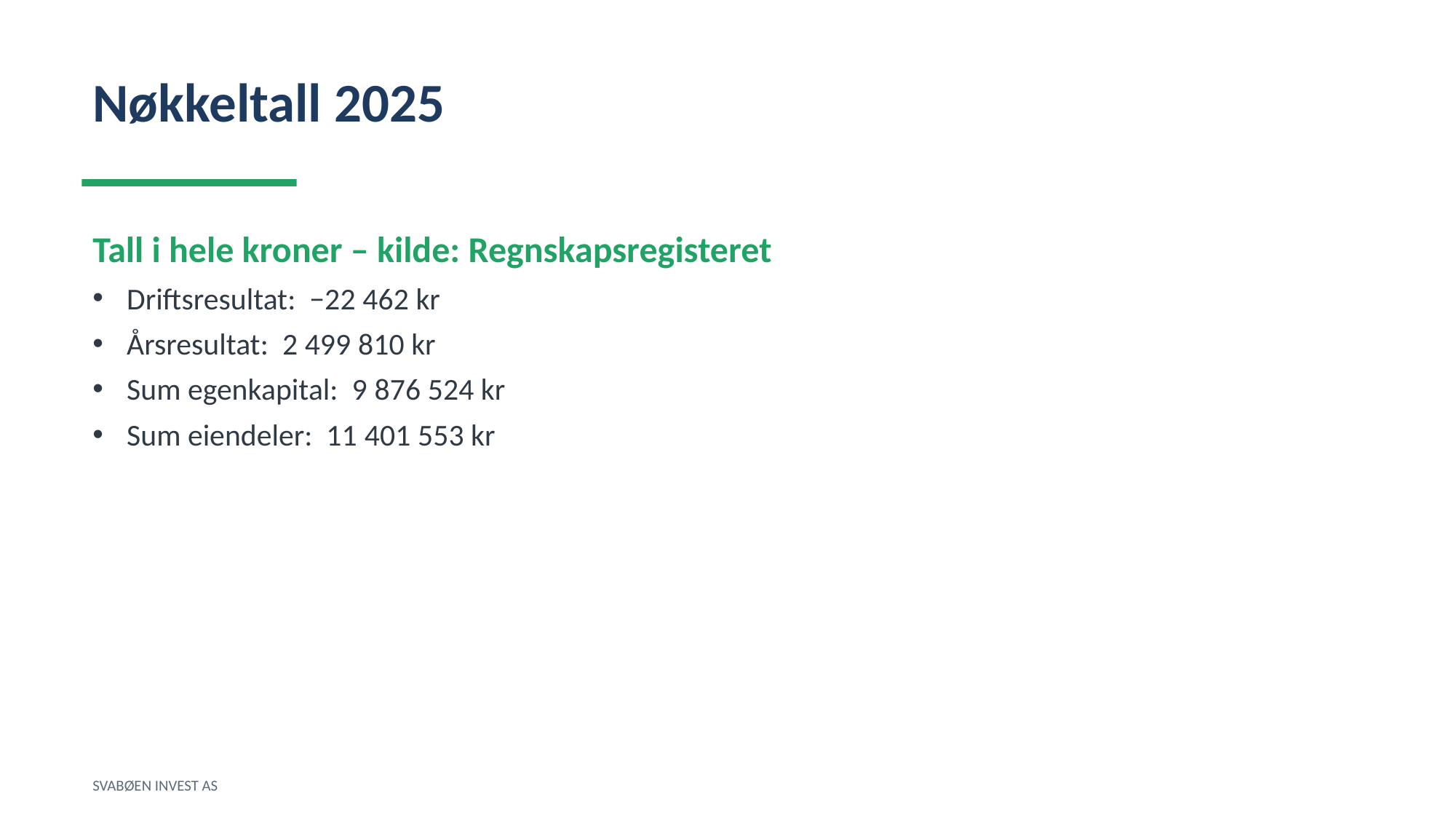

Nøkkeltall 2025

Tall i hele kroner – kilde: Regnskapsregisteret
Driftsresultat:  −22 462 kr
Årsresultat:  2 499 810 kr
Sum egenkapital:  9 876 524 kr
Sum eiendeler:  11 401 553 kr
SVABØEN INVEST AS